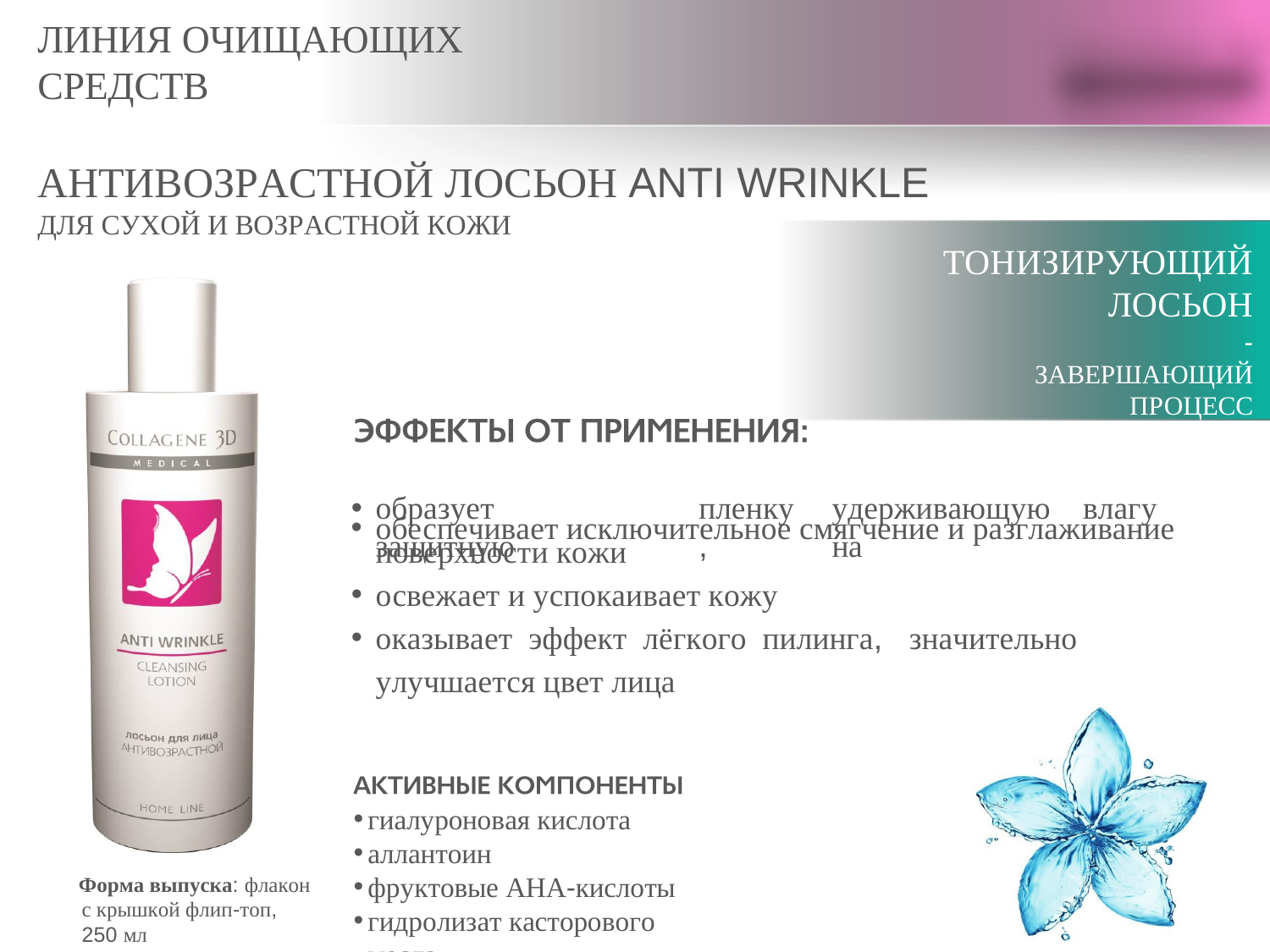

# ЛИНИЯ ОЧИЩАЮЩИХ
СРЕДСТВ
АНТИВОЗРАСТНОЙ ЛОСЬОН ANTI WRINKLE
ДЛЯ СУХОЙ И ВОЗРАСТНОЙ КОЖИ
ТОНИЗИРУЮЩИЙ
ЛОСЬОН
- ЗАВЕРШАЮЩИЙ ПРОЦЕСС ОЧИЩЕНИЯ

обеспечивает исключительное смягчение и разглаживание

образует	защитную
пленку,
удерживающую	влагу	на
поверхности кожи
освежает и успокаивает кожу
оказывает  эффект  лёгкого  пилинга,   значительно  улучшается цвет лица

гиалуроновая кислота
аллантоин
фруктовые АНА-кислоты
гидролизат касторового масла
Форма выпуска: флакон с крышкой флип-топ, 250 мл